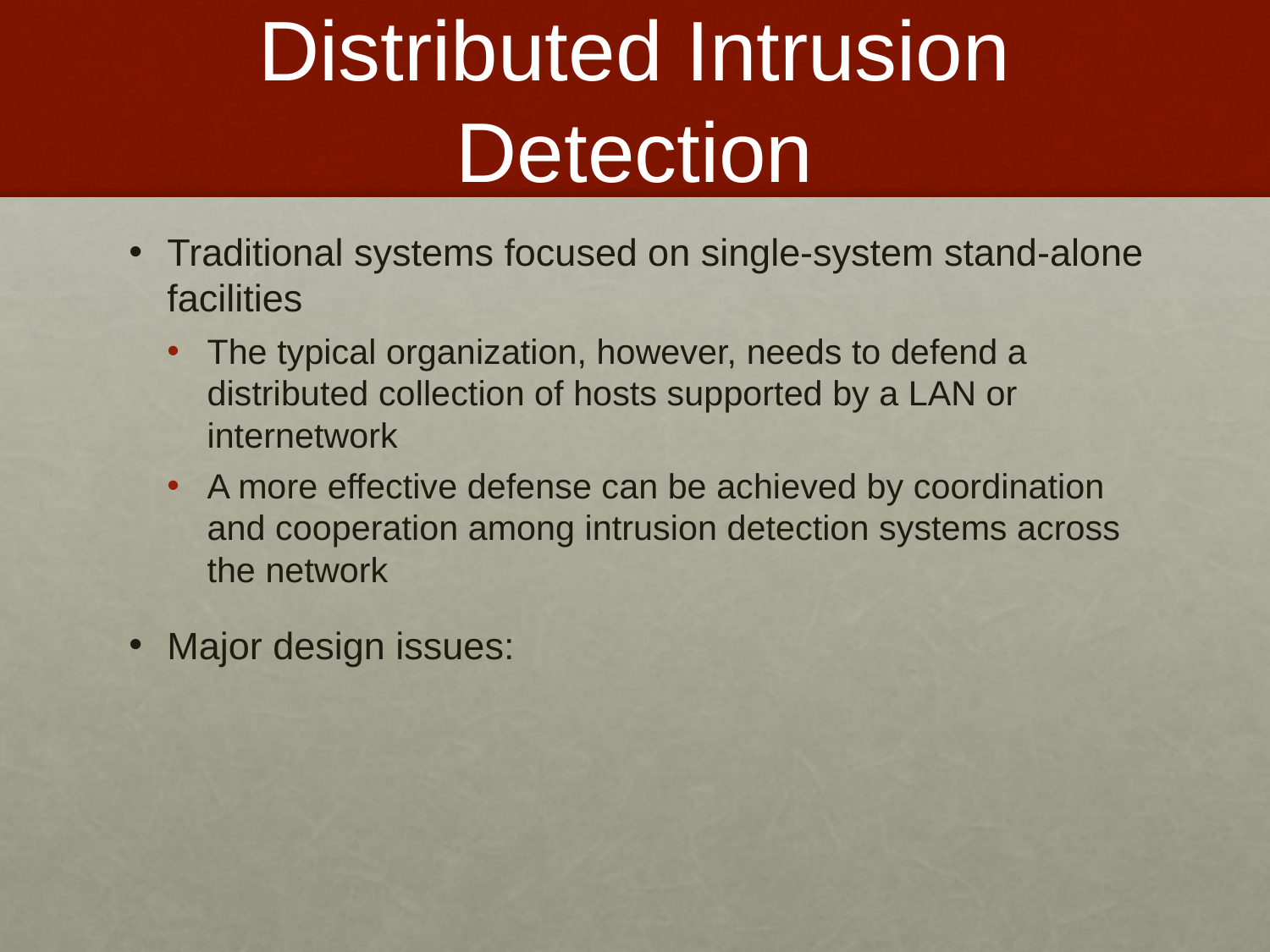

# Distributed Intrusion Detection
Traditional systems focused on single-system stand-alone facilities
The typical organization, however, needs to defend a distributed collection of hosts supported by a LAN or internetwork
A more effective defense can be achieved by coordination and cooperation among intrusion detection systems across the network
Major design issues: